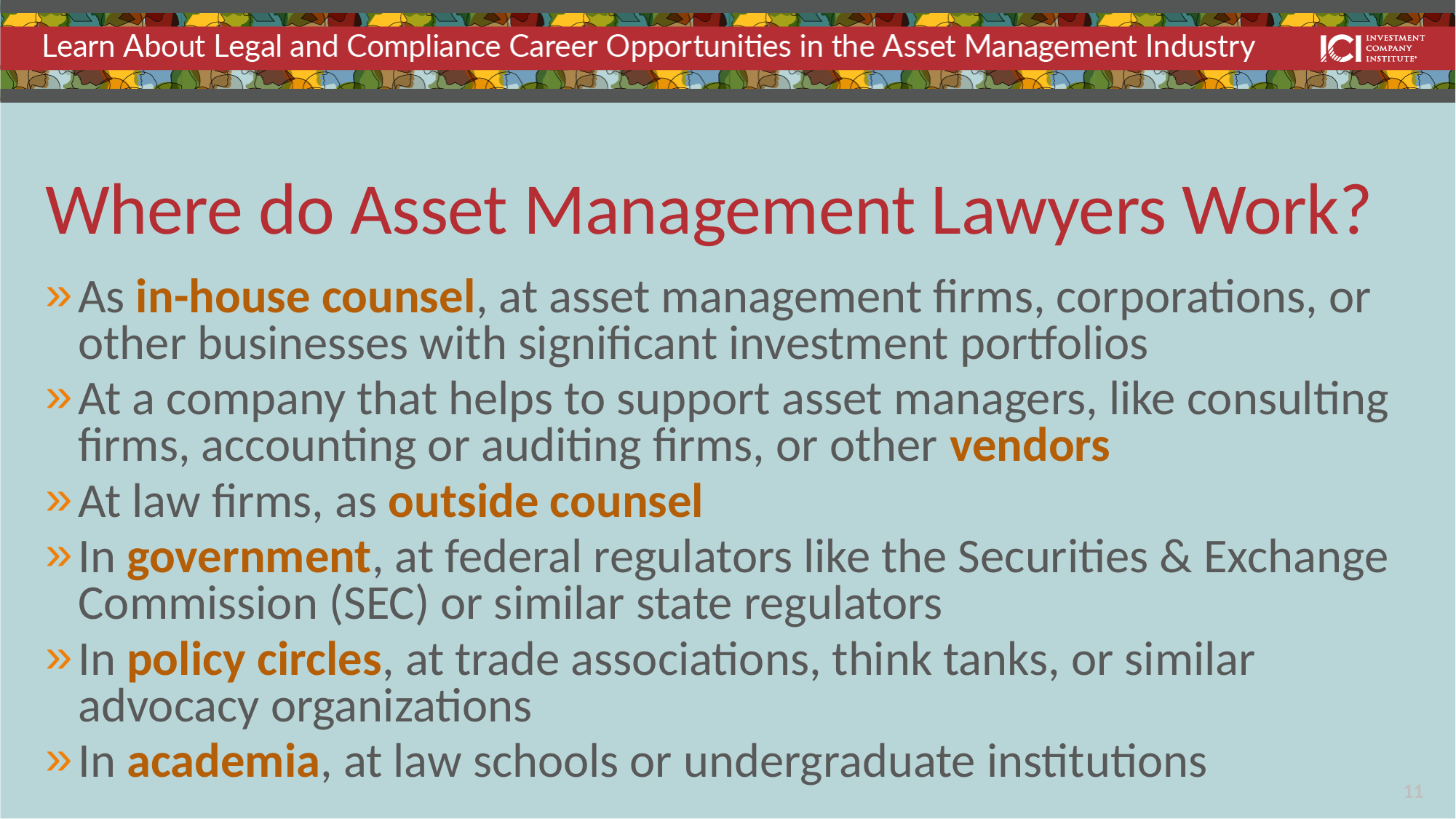

# Where do Asset Management Lawyers Work?
As in-house counsel, at asset management firms, corporations, or other businesses with significant investment portfolios
At a company that helps to support asset managers, like consulting firms, accounting or auditing firms, or other vendors
At law firms, as outside counsel
In government, at federal regulators like the Securities & Exchange Commission (SEC) or similar state regulators
In policy circles, at trade associations, think tanks, or similar advocacy organizations
In academia, at law schools or undergraduate institutions
11